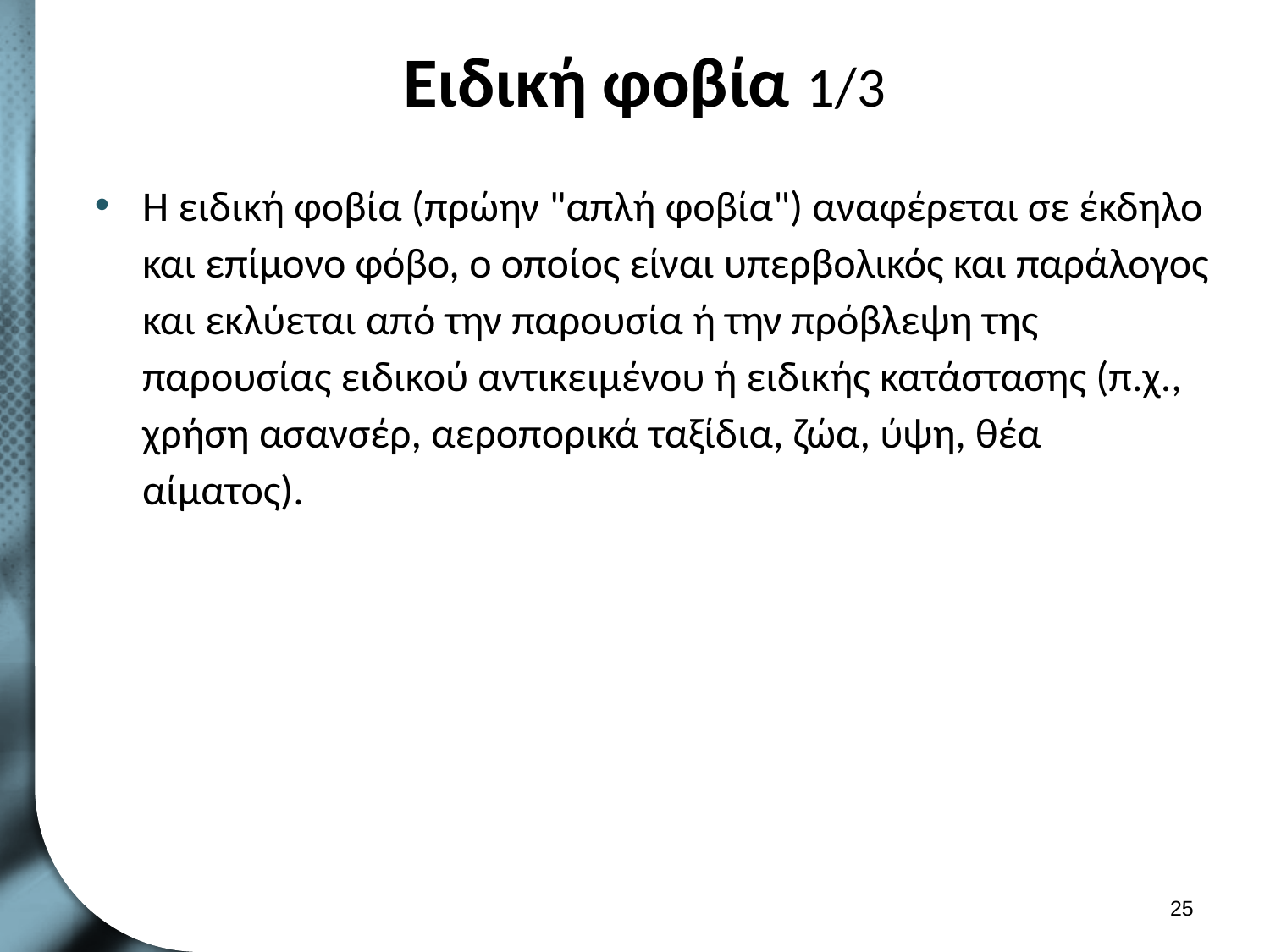

# Ειδική φοβία 1/3
Η ειδική φοβία (πρώην "απλή φοβία") αναφέρεται σε έκδηλο και επίμονο φόβο, ο οποίος είναι υπερβολικός και παράλογος και εκλύεται από την παρουσία ή την πρόβλεψη της παρουσίας ειδικού αντικειμένου ή ειδικής κατάστασης (π.χ., χρήση ασανσέρ, αεροπορικά ταξίδια, ζώα, ύψη, θέα αίματος).
25